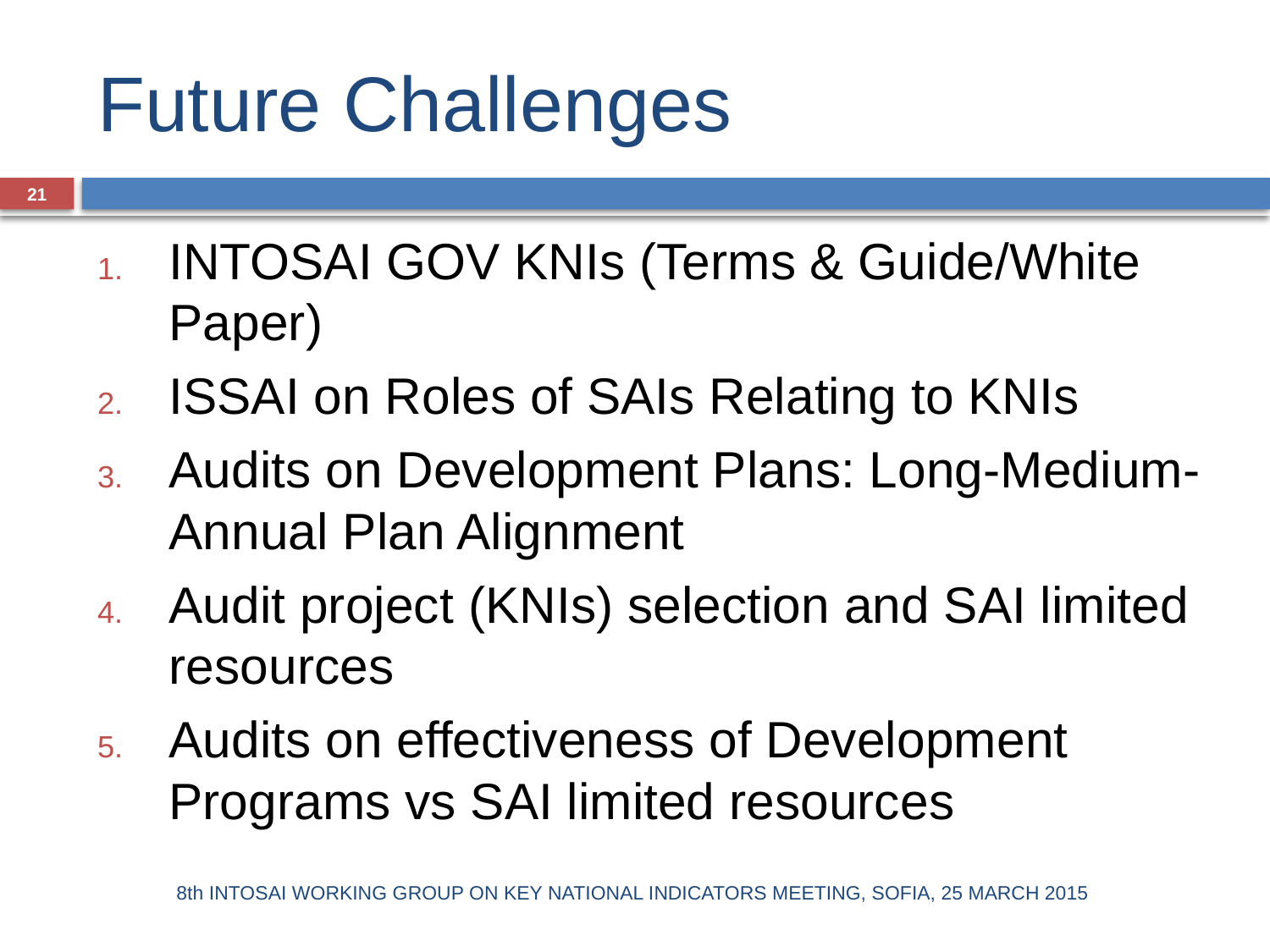

# Future Challenges
21
INTOSAI GOV KNIs (Terms & Guide/White Paper)
ISSAI on Roles of SAIs Relating to KNIs
Audits on Development Plans: Long-Medium-Annual Plan Alignment
Audit project (KNIs) selection and SAI limited resources
Audits on effectiveness of Development Programs vs SAI limited resources

8th INTOSAI WORKING GROUP ON KEY NATIONAL INDICATORS MEETING, SOFIA, 25 MARCH 2015